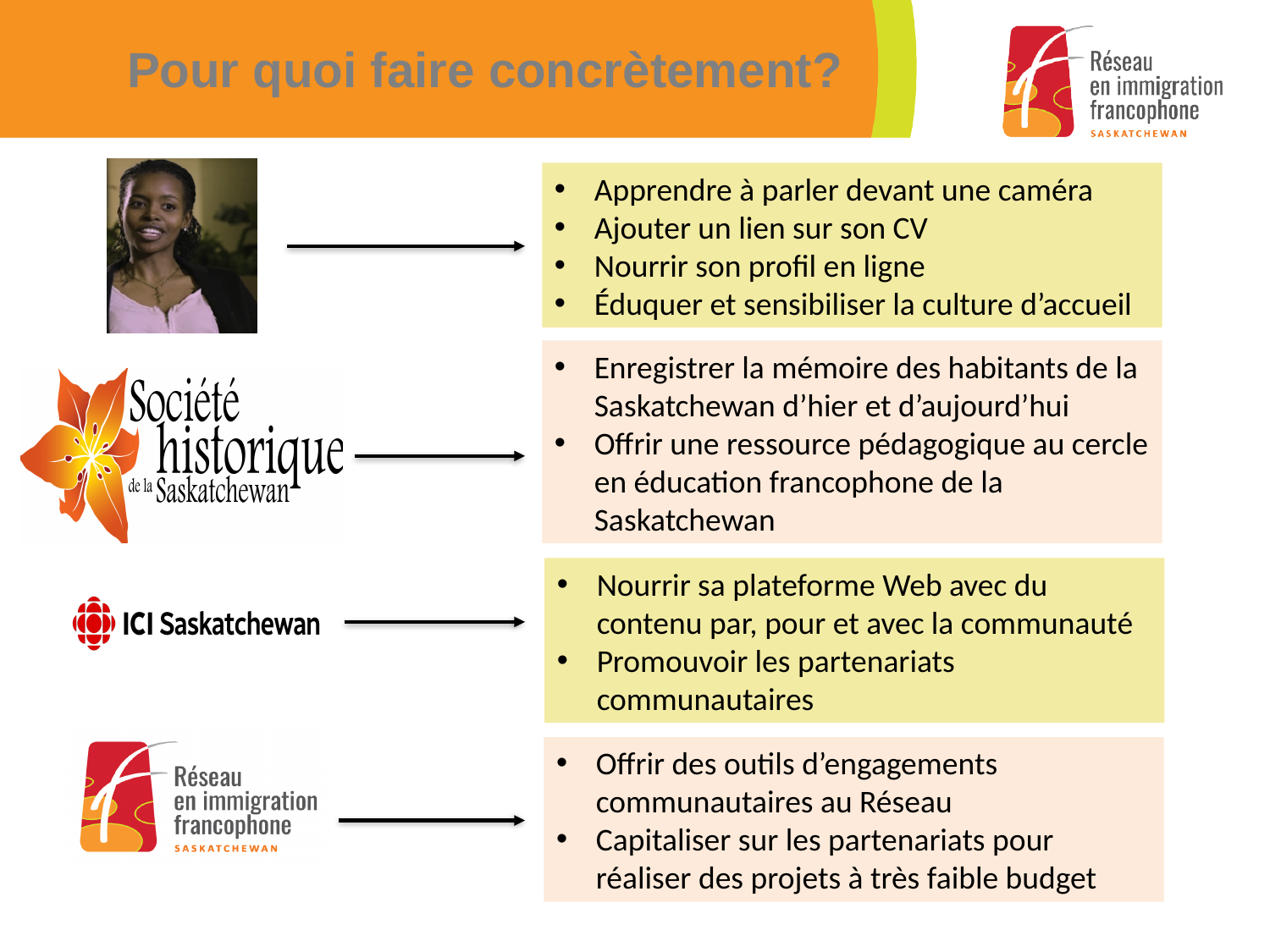

# Pour quoi faire concrètement?

Apprendre à parler devant une caméra
Ajouter un lien sur son CV
Nourrir son profil en ligne
Éduquer et sensibiliser la culture d’accueil
Enregistrer la mémoire des habitants de la Saskatchewan d’hier et d’aujourd’hui
Offrir une ressource pédagogique au cercle en éducation francophone de la Saskatchewan

Nourrir sa plateforme Web avec du contenu par, pour et avec la communauté
Promouvoir les partenariats communautaires

Offrir des outils d’engagements communautaires au Réseau
Capitaliser sur les partenariats pour réaliser des projets à très faible budget